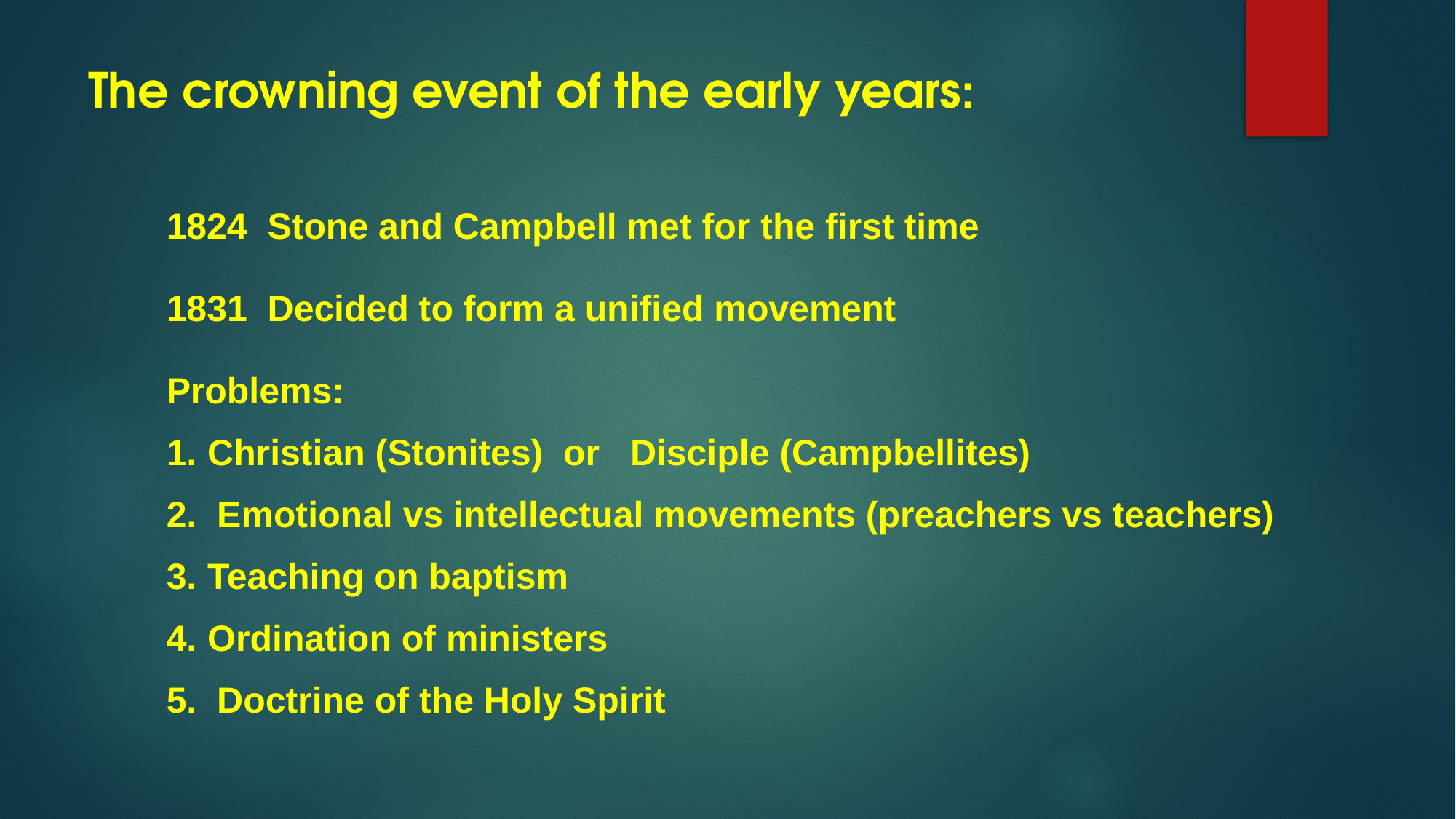

# The crowning event of the early years:
1824  Stone and Campbell met for the first time

  Decided to form a unified movement

Problems:
Christian (Stonites)  or   Disciple (Campbellites)
2.  Emotional vs intellectual movements (preachers vs teachers)
Teaching on baptism
Ordination of ministers
5.  Doctrine of the Holy Spirit